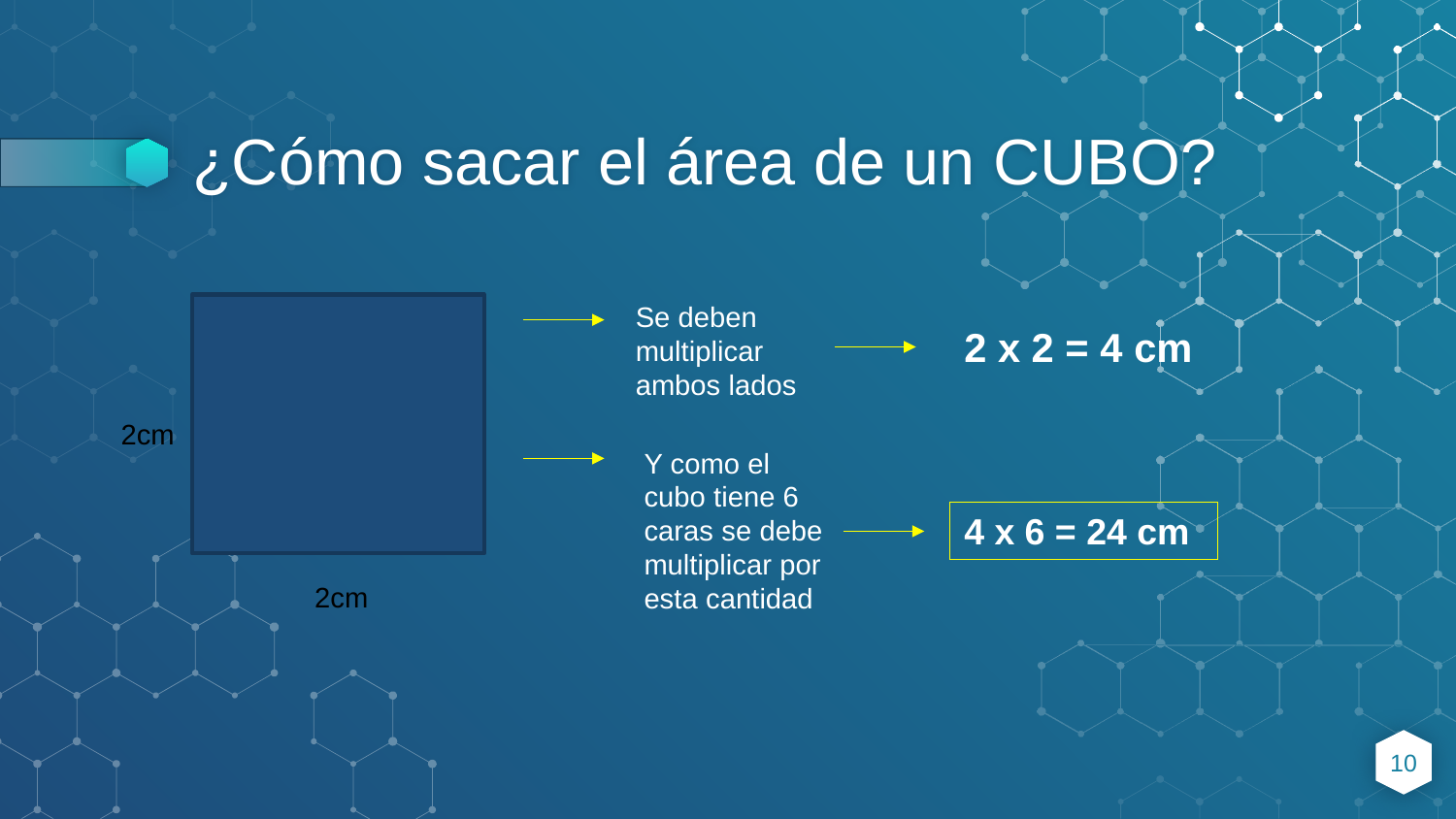

# ¿Cómo sacar el área de un CUBO?
Se deben multiplicar ambos lados

2 x 2 = 4 cm
2cm
Y como el cubo tiene 6 caras se debe multiplicar por esta cantidad
4 x 6 = 24 cm
2cm
10